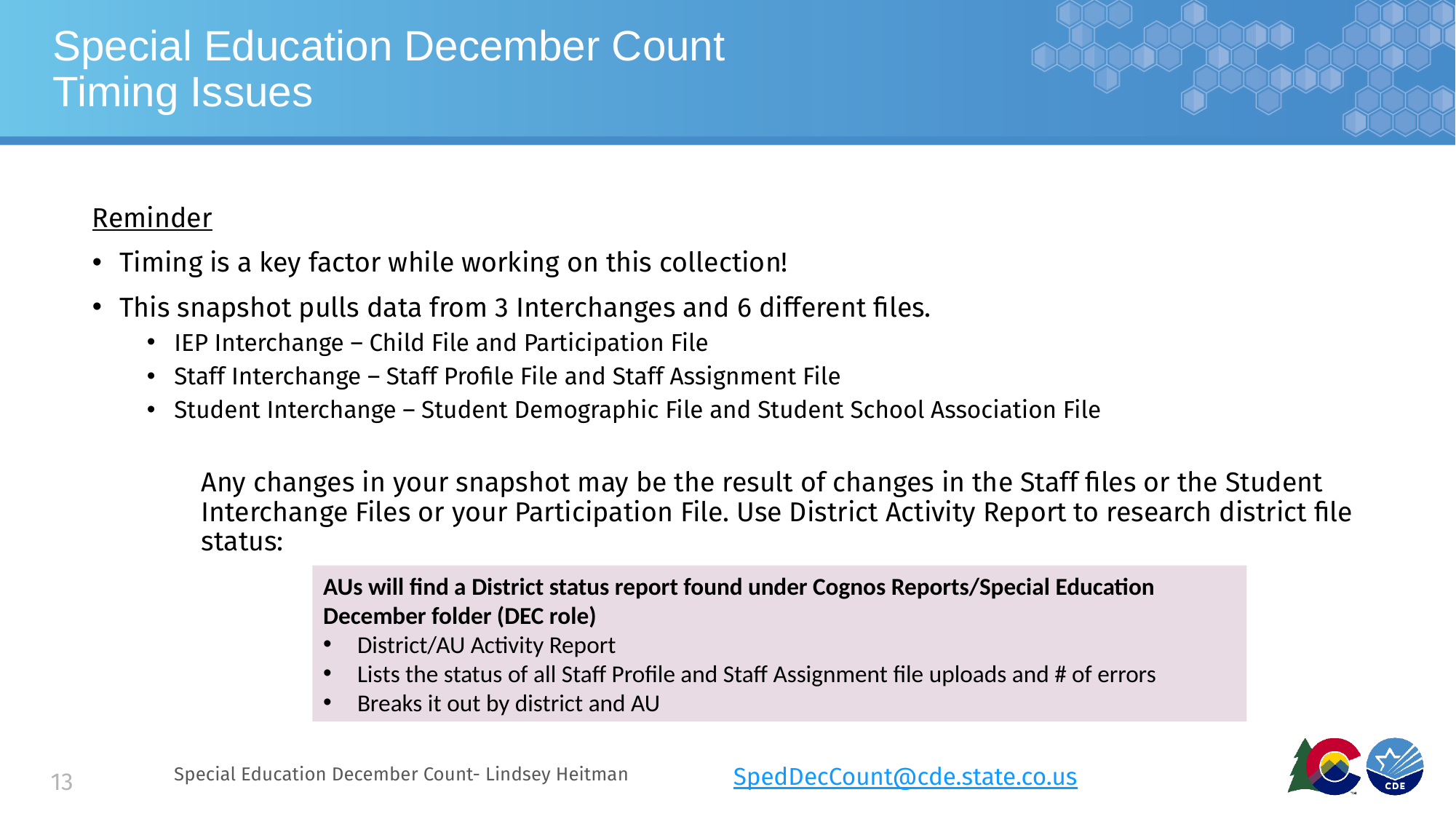

# Special Education December Count Timing Issues
Reminder
Timing is a key factor while working on this collection!
This snapshot pulls data from 3 Interchanges and 6 different files.
IEP Interchange – Child File and Participation File
Staff Interchange – Staff Profile File and Staff Assignment File
Student Interchange – Student Demographic File and Student School Association File

Any changes in your snapshot may be the result of changes in the Staff files or the Student Interchange Files or your Participation File. Use District Activity Report to research district file status:

AUs will find a District status report found under Cognos Reports/Special Education December folder (DEC role)
District/AU Activity Report
Lists the status of all Staff Profile and Staff Assignment file uploads and # of errors
Breaks it out by district and AU
Special Education December Count- Lindsey Heitman
SpedDecCount@cde.state.co.us
13